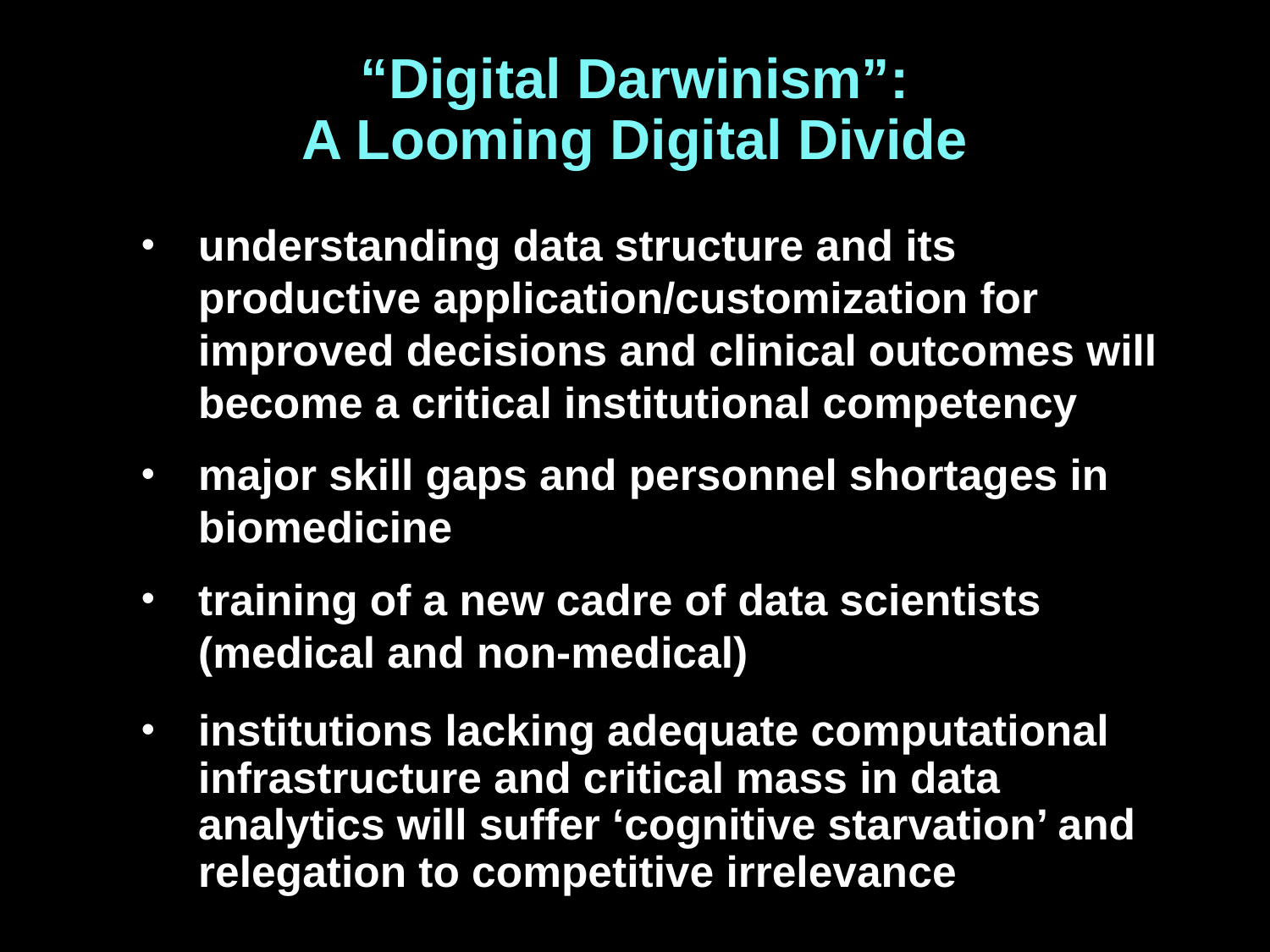

# “Digital Darwinism”: A Looming Digital Divide
understanding data structure and its productive application/customization for improved decisions and clinical outcomes will become a critical institutional competency
major skill gaps and personnel shortages in biomedicine
training of a new cadre of data scientists (medical and non-medical)
institutions lacking adequate computational infrastructure and critical mass in data analytics will suffer ‘cognitive starvation’ and relegation to competitive irrelevance